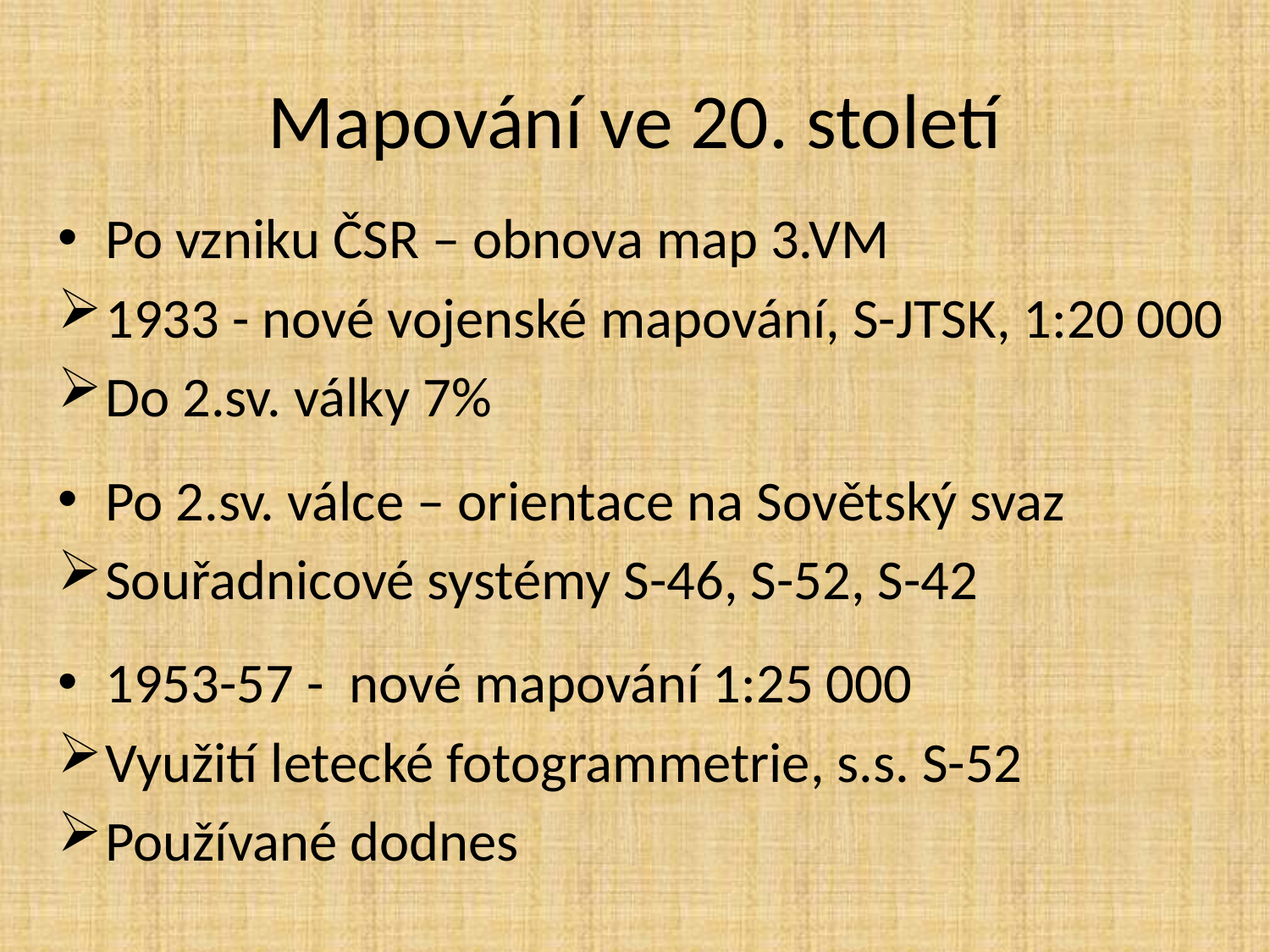

# Mapování ve 20. století
Po vzniku ČSR – obnova map 3.VM
1933 - nové vojenské mapování, S-JTSK, 1:20 000
Do 2.sv. války 7%

Po 2.sv. válce – orientace na Sovětský svaz
Souřadnicové systémy S-46, S-52, S-42

1953-57 -  nové mapování 1:25 000
Využití letecké fotogrammetrie, s.s. S-52
Používané dodnes